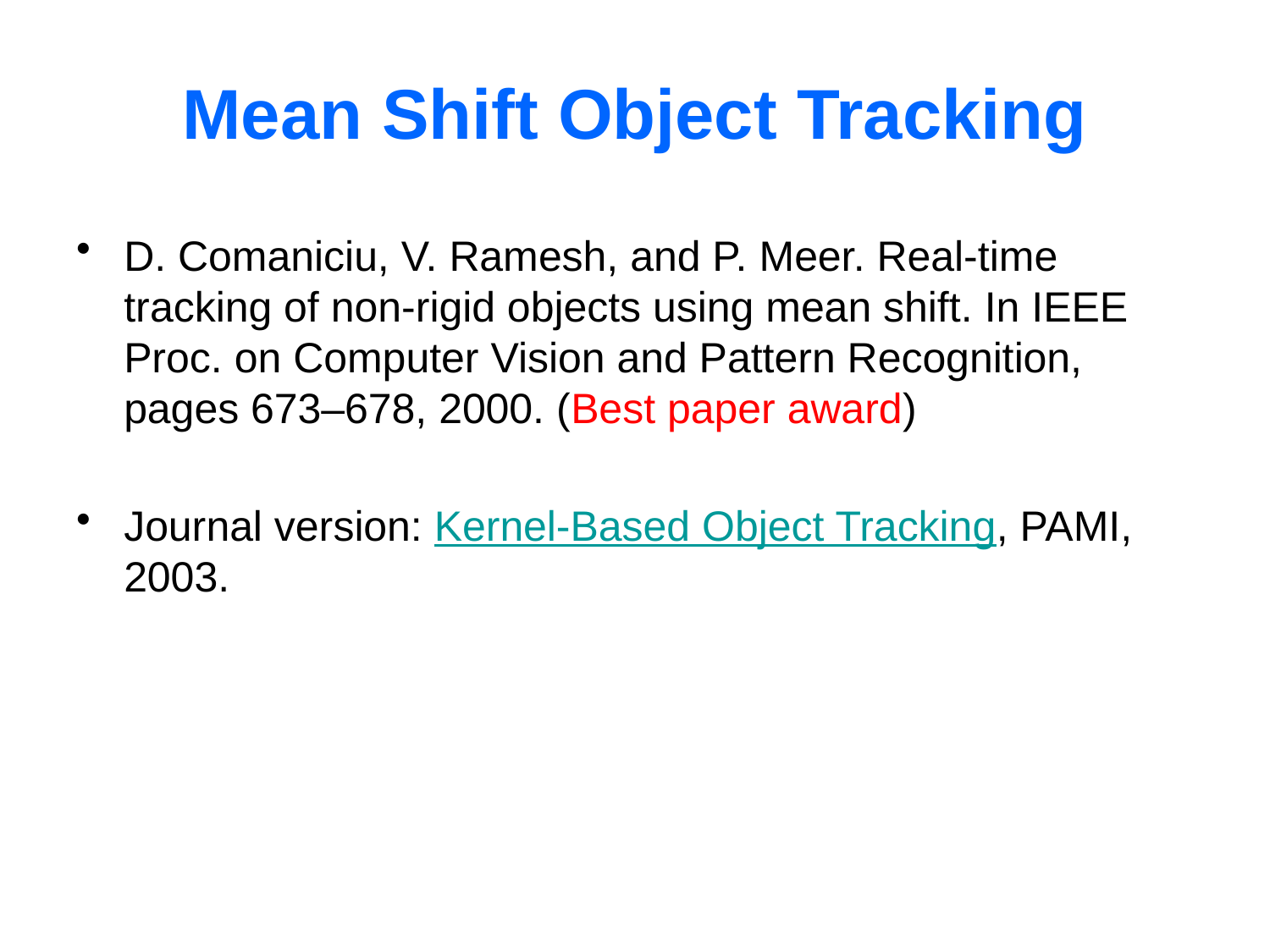

Mean Shift Object Tracking
#
D. Comaniciu, V. Ramesh, and P. Meer. Real-time tracking of non-rigid objects using mean shift. In IEEE Proc. on Computer Vision and Pattern Recognition, pages 673–678, 2000. (Best paper award)

Journal version: Kernel-Based Object Tracking, PAMI, 2003.